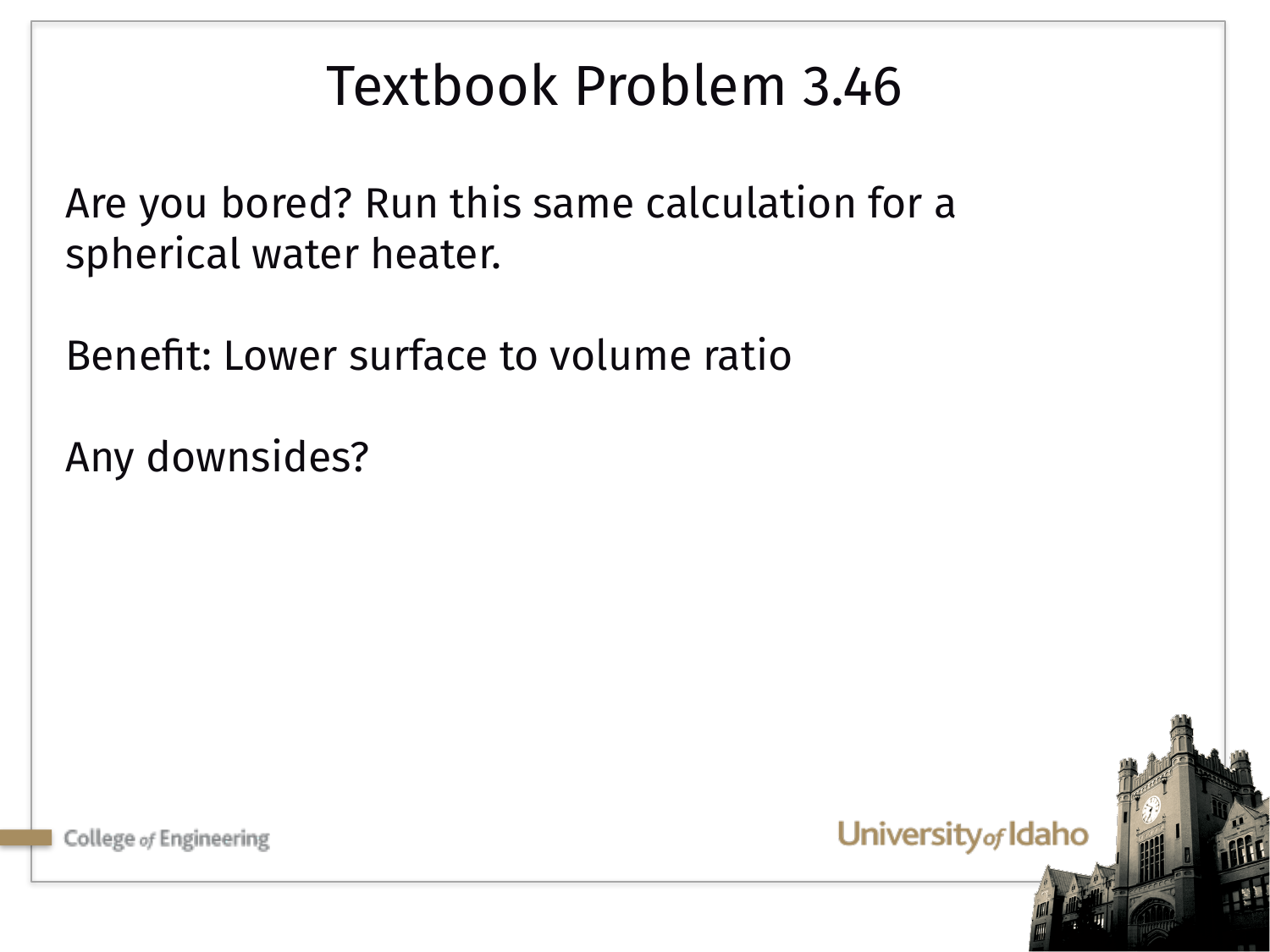

Textbook Problem 3.46
Are you bored? Run this same calculation for a spherical water heater.

Benefit: Lower surface to volume ratio

Any downsides?